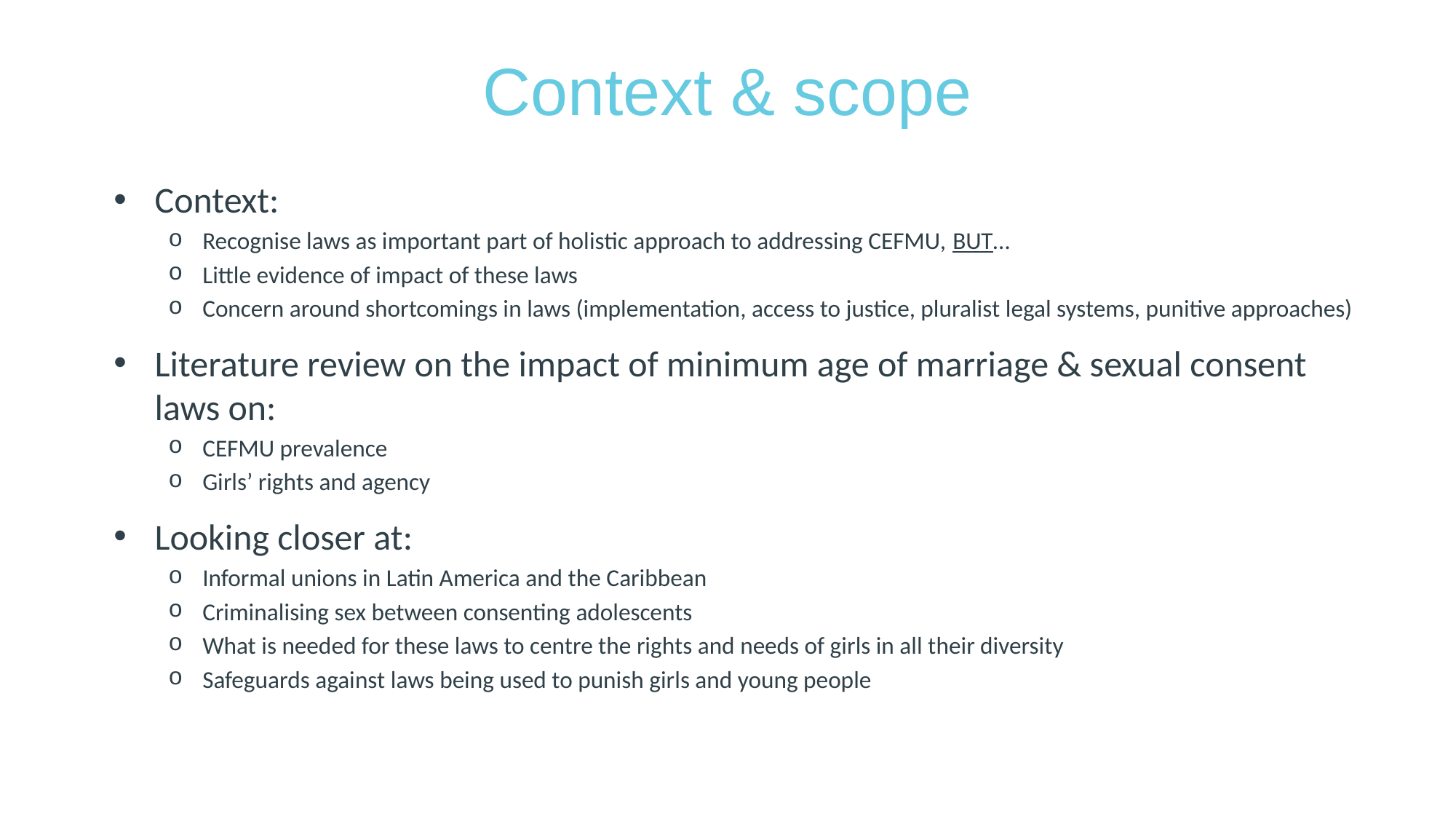

# Context & scope
Context:
Recognise laws as important part of holistic approach to addressing CEFMU, BUT…
Little evidence of impact of these laws
Concern around shortcomings in laws (implementation, access to justice, pluralist legal systems, punitive approaches)
Literature review on the impact of minimum age of marriage & sexual consent laws on:
CEFMU prevalence
Girls’ rights and agency
Looking closer at:
Informal unions in Latin America and the Caribbean
Criminalising sex between consenting adolescents
What is needed for these laws to centre the rights and needs of girls in all their diversity
Safeguards against laws being used to punish girls and young people